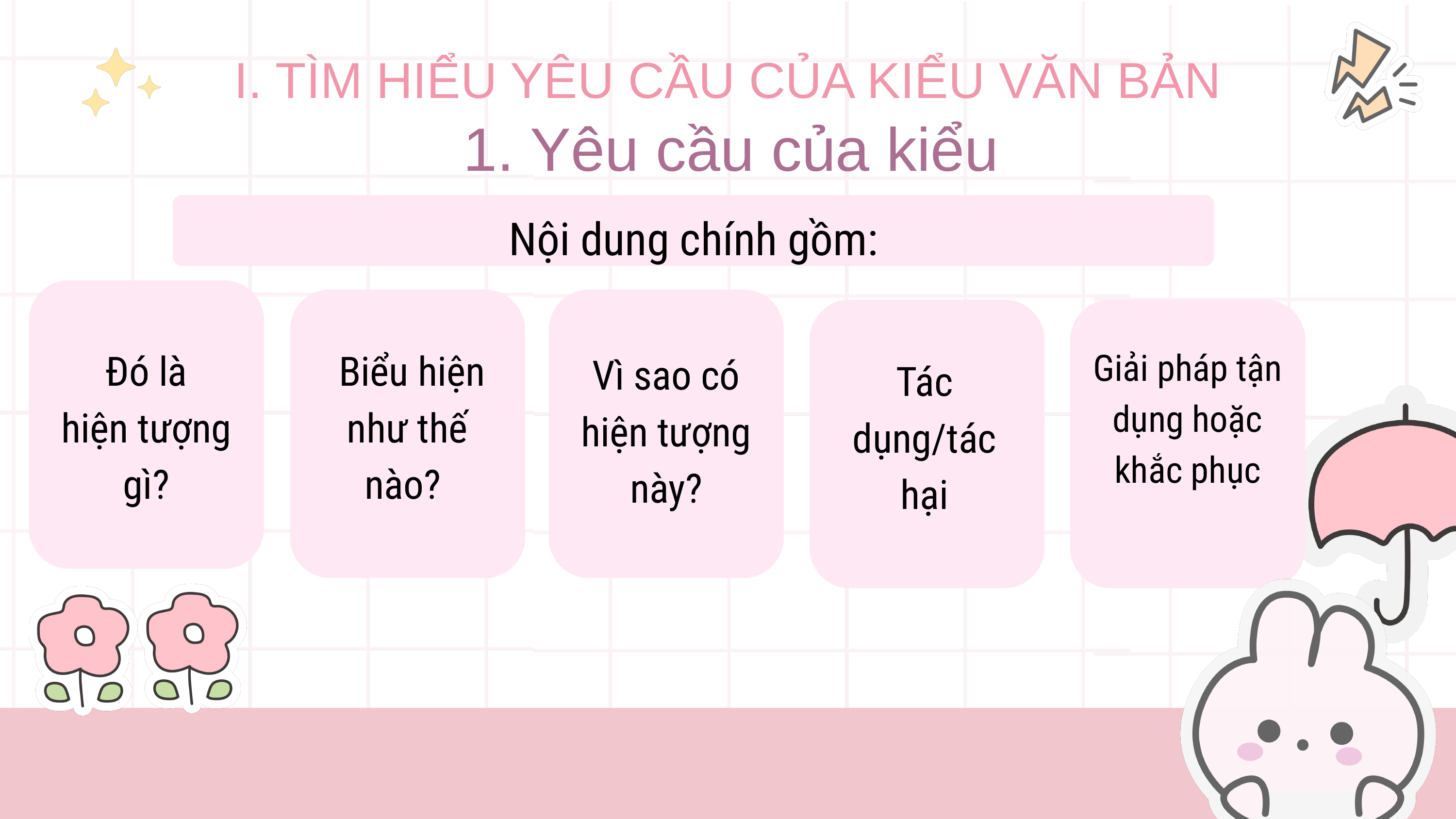

I. TÌM HIỂU YÊU CẦU CỦA KIỂU VĂN BẢN

1. Yêu cầu của kiểu văn bản

Nội dung chính gồm:

 Đó là
hiện tượng gì?
 Biểu hiện như thế nào?
Giải pháp tận dụng hoặc khắc phục
Vì sao có hiện tượng này?
Tác dụng/tác hại